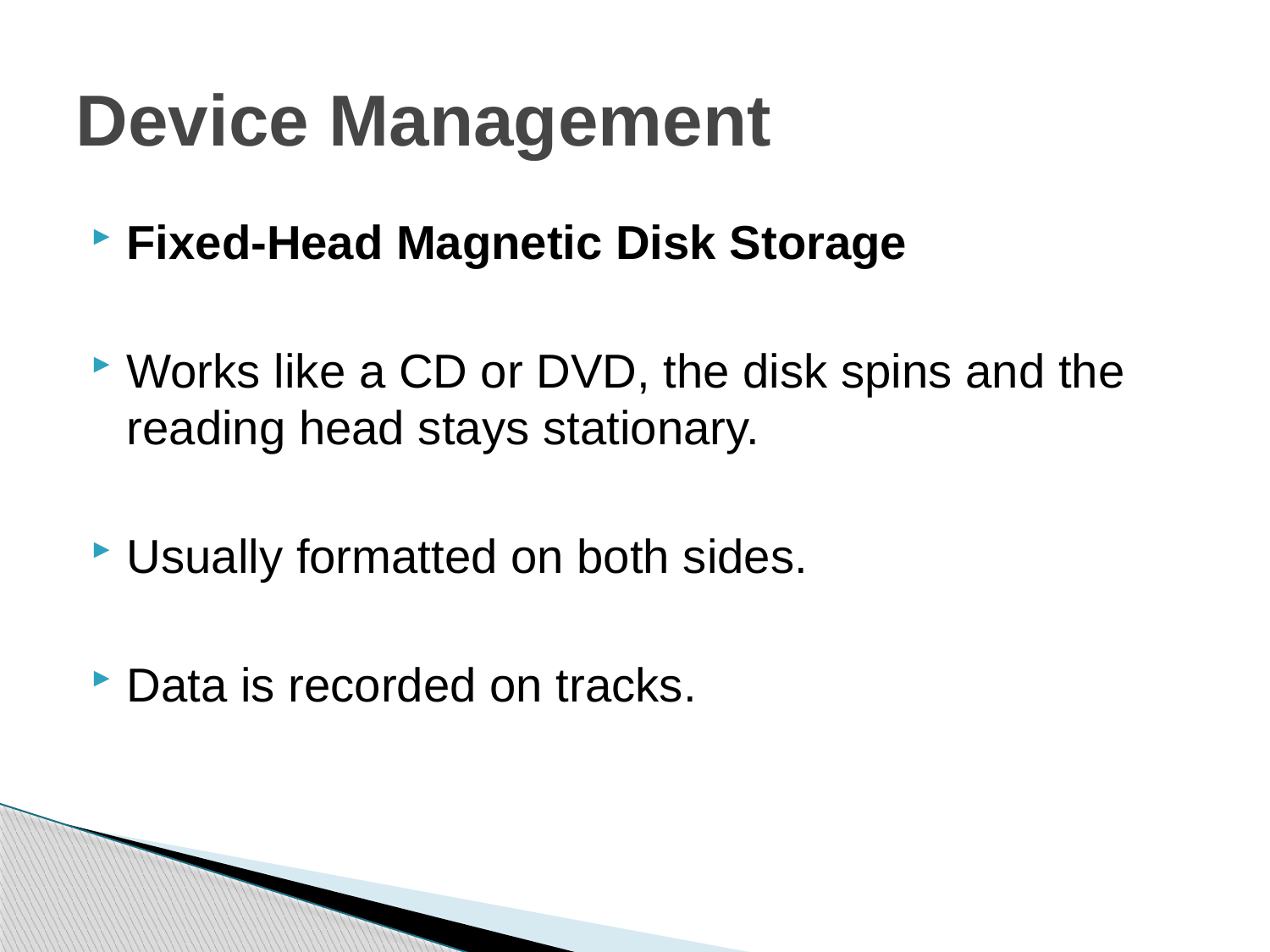

# Device Management
Fixed-Head Magnetic Disk Storage

Works like a CD or DVD, the disk spins and the reading head stays stationary.

Usually formatted on both sides.

Data is recorded on tracks.